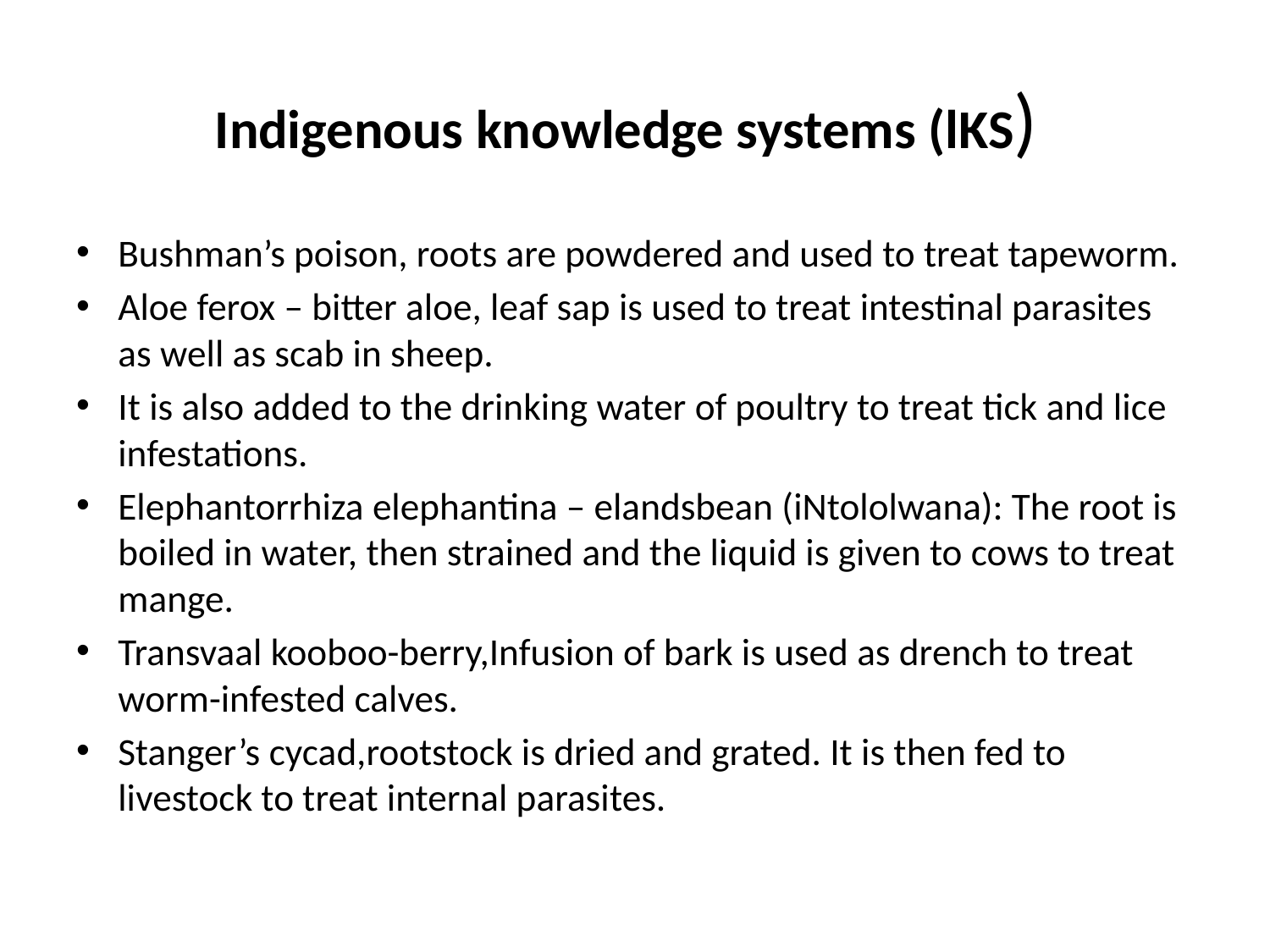

# Indigenous knowledge systems (lKS)
Bushman’s poison, roots are powdered and used to treat tapeworm.
Aloe ferox – bitter aloe, leaf sap is used to treat intestinal parasites as well as scab in sheep.
It is also added to the drinking water of poultry to treat tick and lice infestations.
Elephantorrhiza elephantina – elandsbean (iNtololwana): The root is boiled in water, then strained and the liquid is given to cows to treat mange.
Transvaal kooboo-berry,Infusion of bark is used as drench to treat worm-infested calves.
Stanger’s cycad,rootstock is dried and grated. It is then fed to livestock to treat internal parasites.